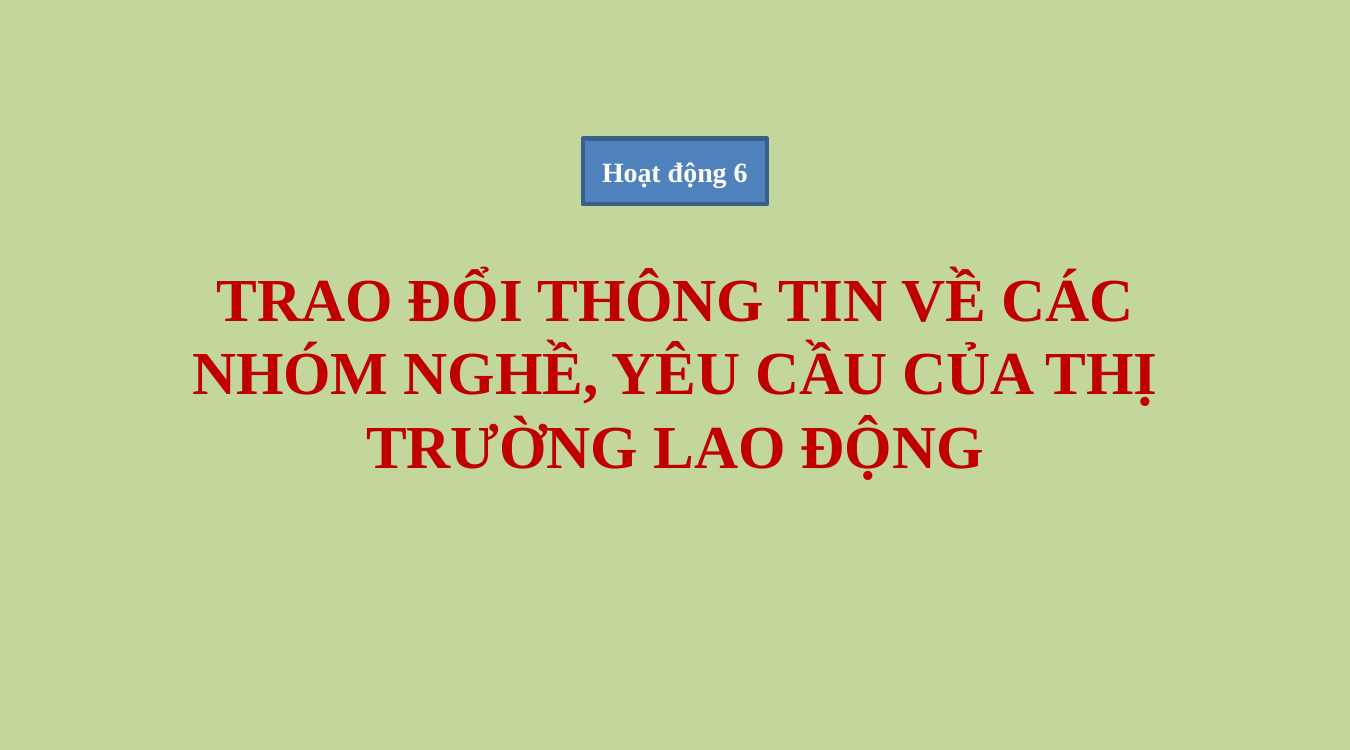

Hoạt động 6
# TRAO ĐỔI THÔNG TIN VỀ CÁC NHÓM NGHỀ, YÊU CẦU CỦA THỊ TRƯỜNG LAO ĐỘNG